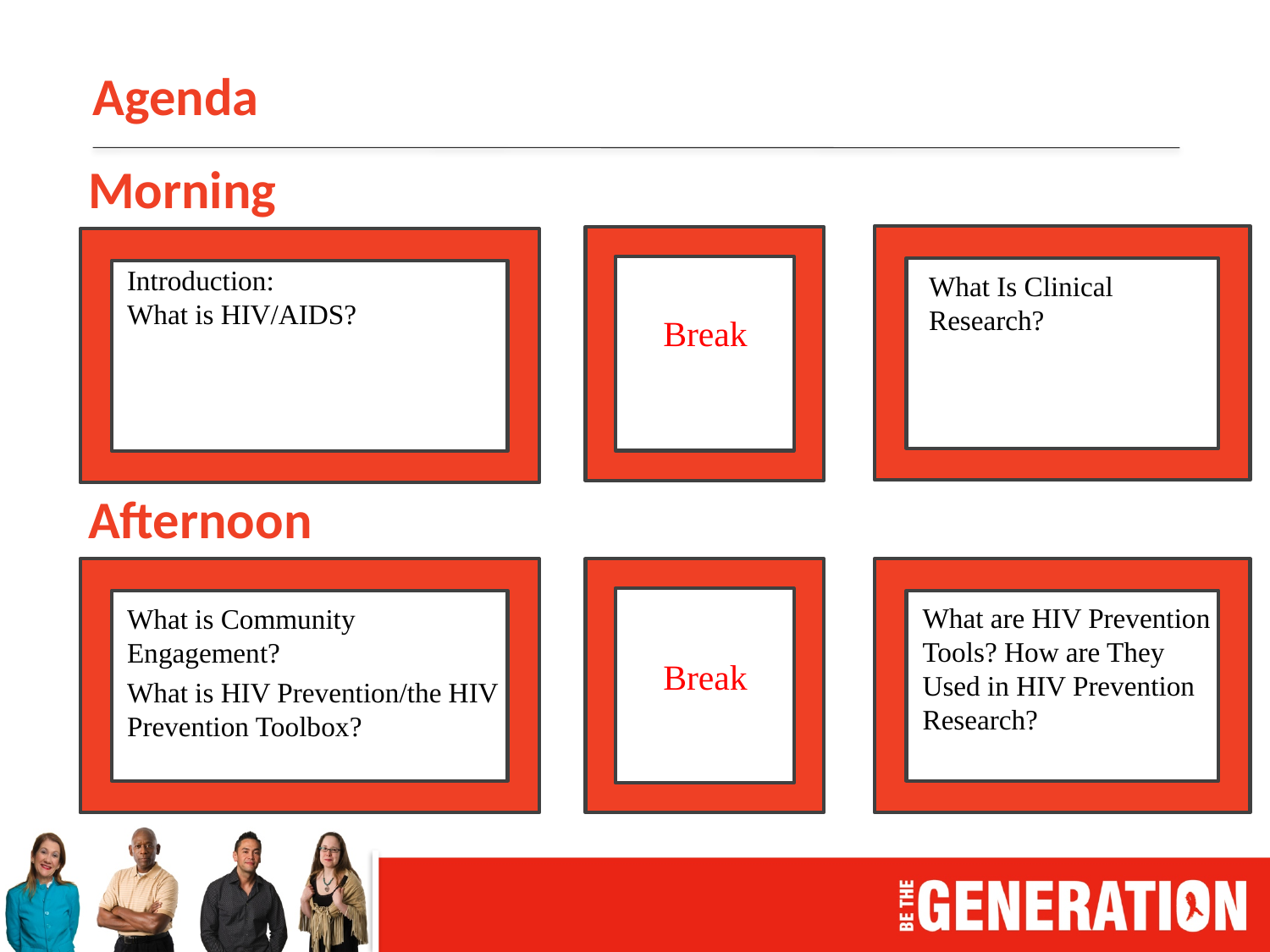

# Agenda
Morning

Agenda
Introduction:
What is HIV/AIDS?
What Is Clinical Research?

Break

Afternoon

What are HIV Prevention Tools? How are They Used in HIV Prevention Research?
What is Community Engagement?
What is HIV Prevention/the HIV Prevention Toolbox?
Break